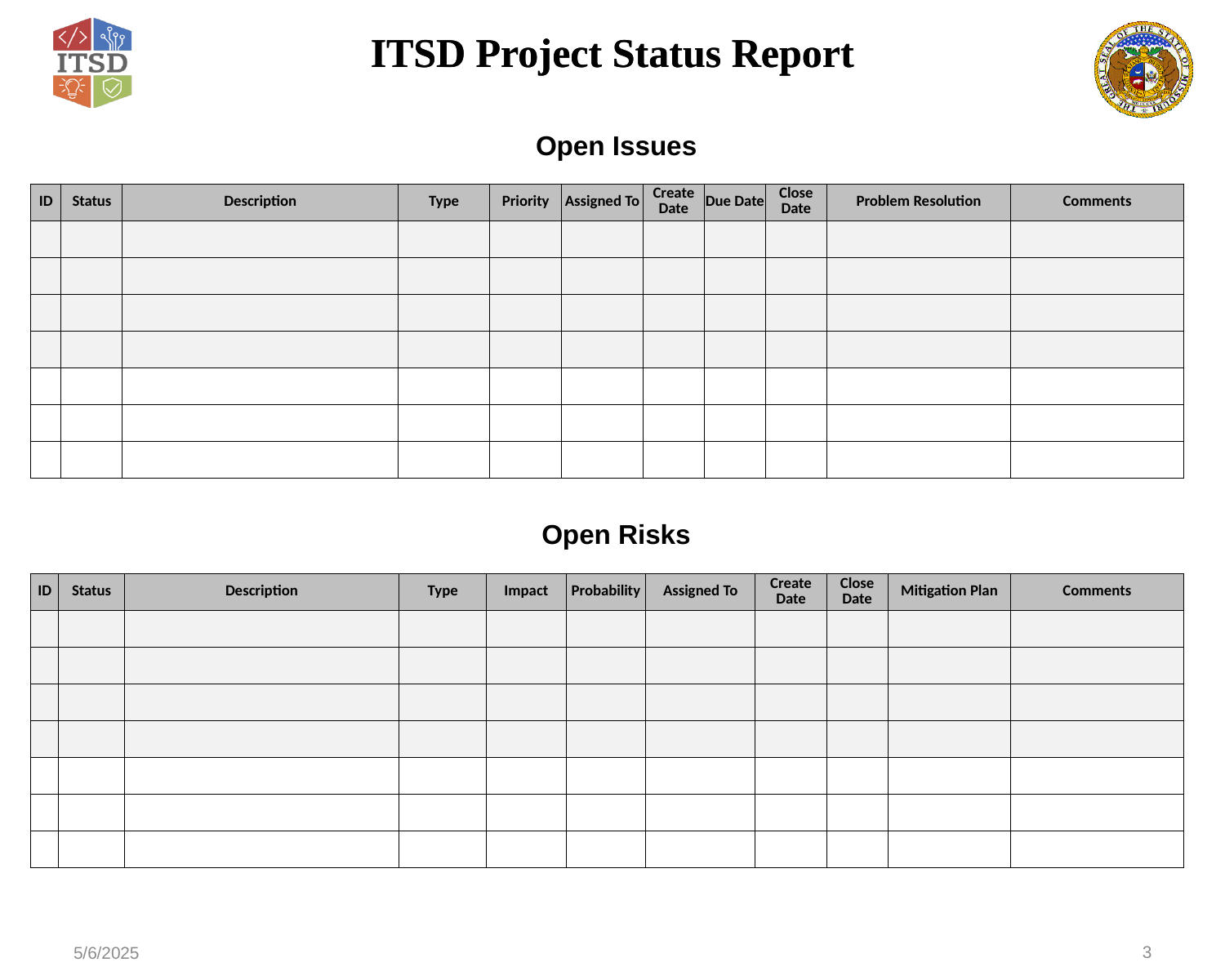

Open Issues
| ID | Status | Description | Type | Priority | Assigned To | Create Date | Due Date | Close Date | Problem Resolution | Comments |
| --- | --- | --- | --- | --- | --- | --- | --- | --- | --- | --- |
|  |  |  |  |  |  |  |  |  |  |  |
|  |  |  |  |  |  |  |  |  |  |  |
|  |  |  |  |  |  |  |  |  |  |  |
|  |  |  |  |  |  |  |  |  |  |  |
|  |  |  |  |  |  |  |  |  |  |  |
|  |  |  |  |  |  |  |  |  |  |  |
|  |  |  |  |  |  |  |  |  |  |  |
Open Risks
| ID | Status | Description | Type | Impact | Probability | Assigned To | Create Date | Close Date | Mitigation Plan | Comments |
| --- | --- | --- | --- | --- | --- | --- | --- | --- | --- | --- |
|  |  |  |  |  |  |  |  |  |  |  |
|  |  |  |  |  |  |  |  |  |  |  |
|  |  |  |  |  |  |  |  |  |  |  |
|  |  |  |  |  |  |  |  |  |  |  |
|  |  |  |  |  |  |  |  |  |  |  |
|  |  |  |  |  |  |  |  |  |  |  |
|  |  |  |  |  |  |  |  |  |  |  |
5/6/2025
3